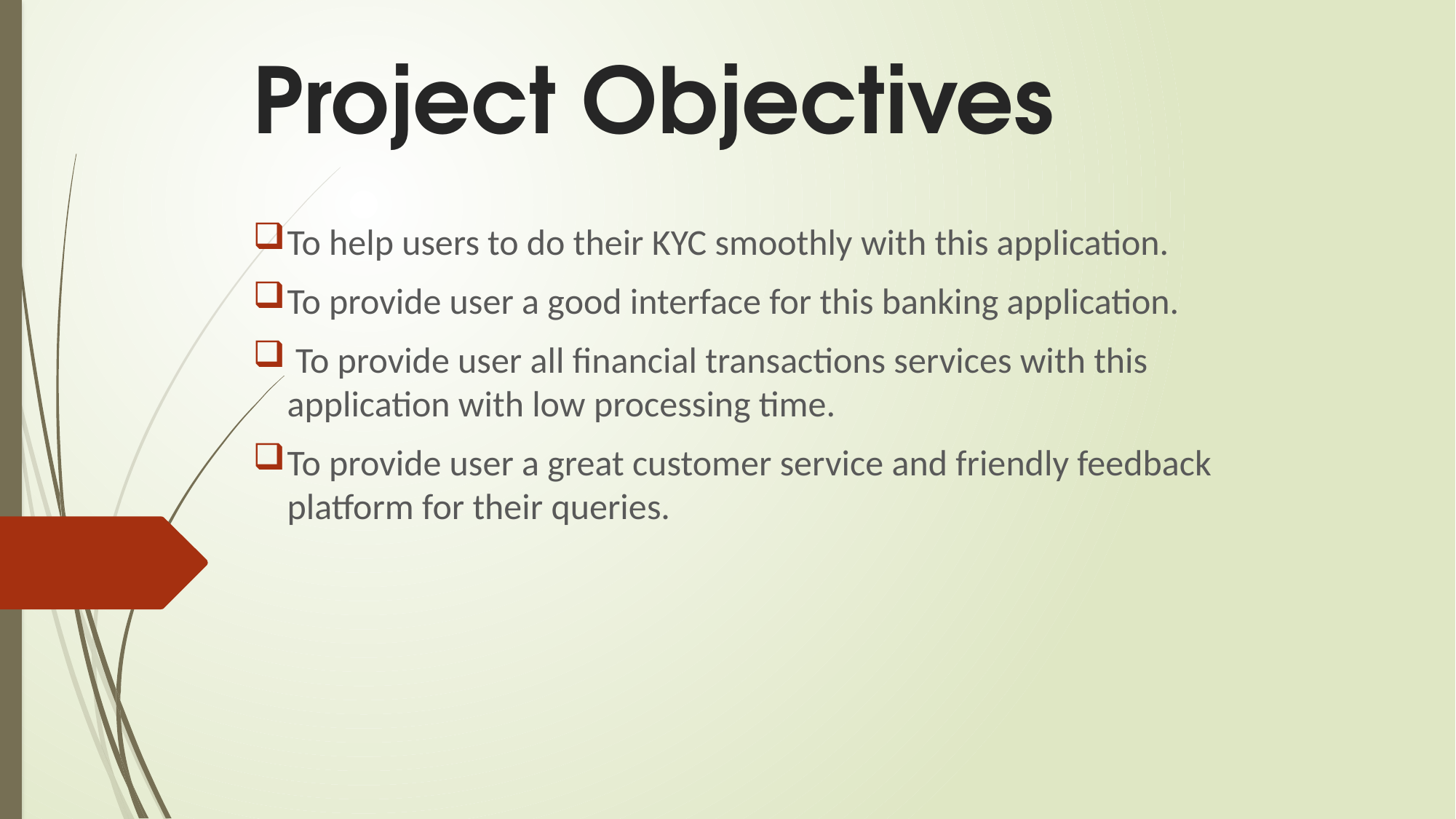

# Project Objectives
To help users to do their KYC smoothly with this application.
To provide user a good interface for this banking application.
 To provide user all financial transactions services with this application with low processing time.
To provide user a great customer service and friendly feedback platform for their queries.